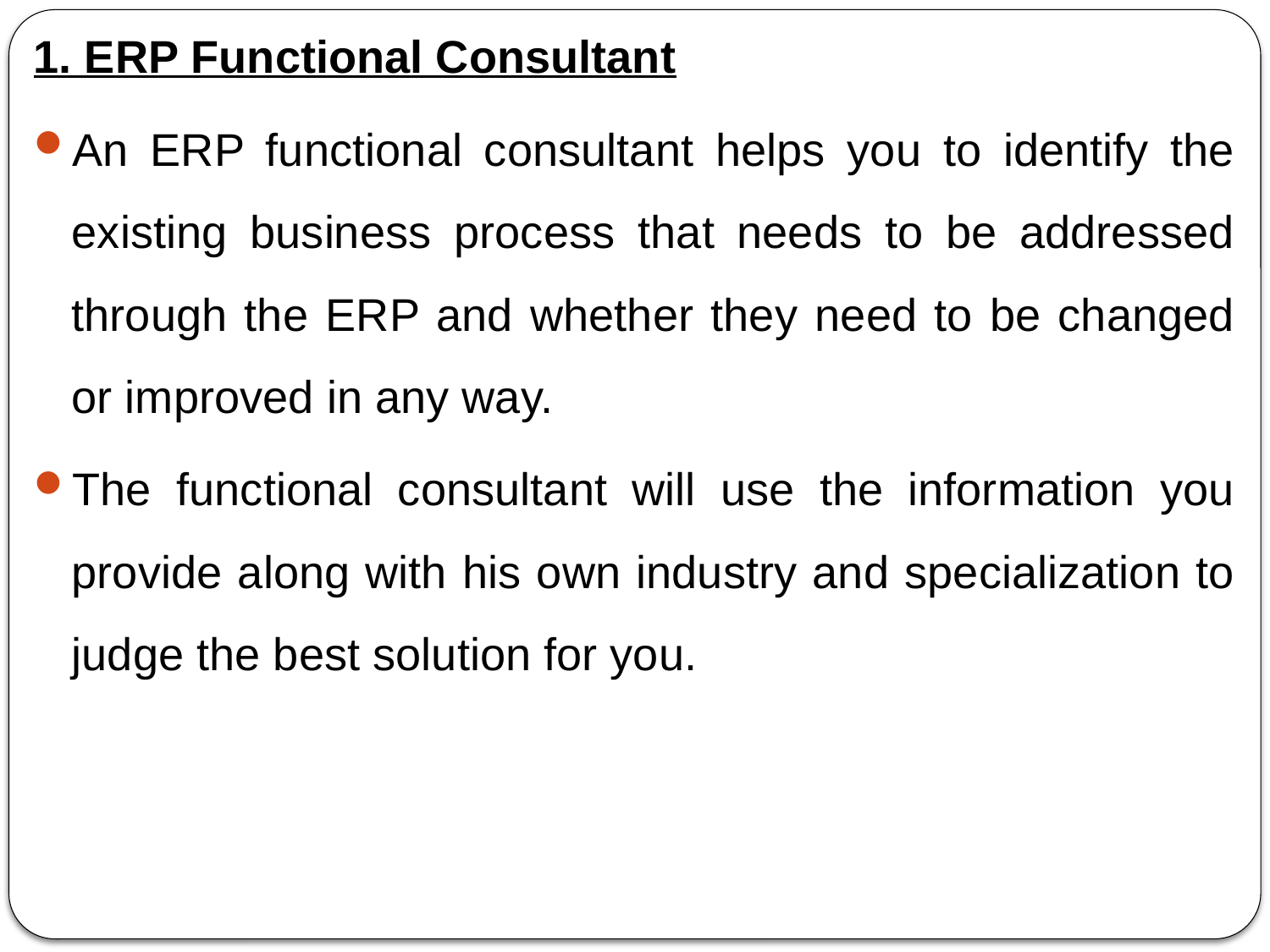

1. ERP Functional Consultant
An ERP functional consultant helps you to identify the existing business process that needs to be addressed through the ERP and whether they need to be changed or improved in any way.
The functional consultant will use the information you provide along with his own industry and specialization to judge the best solution for you.